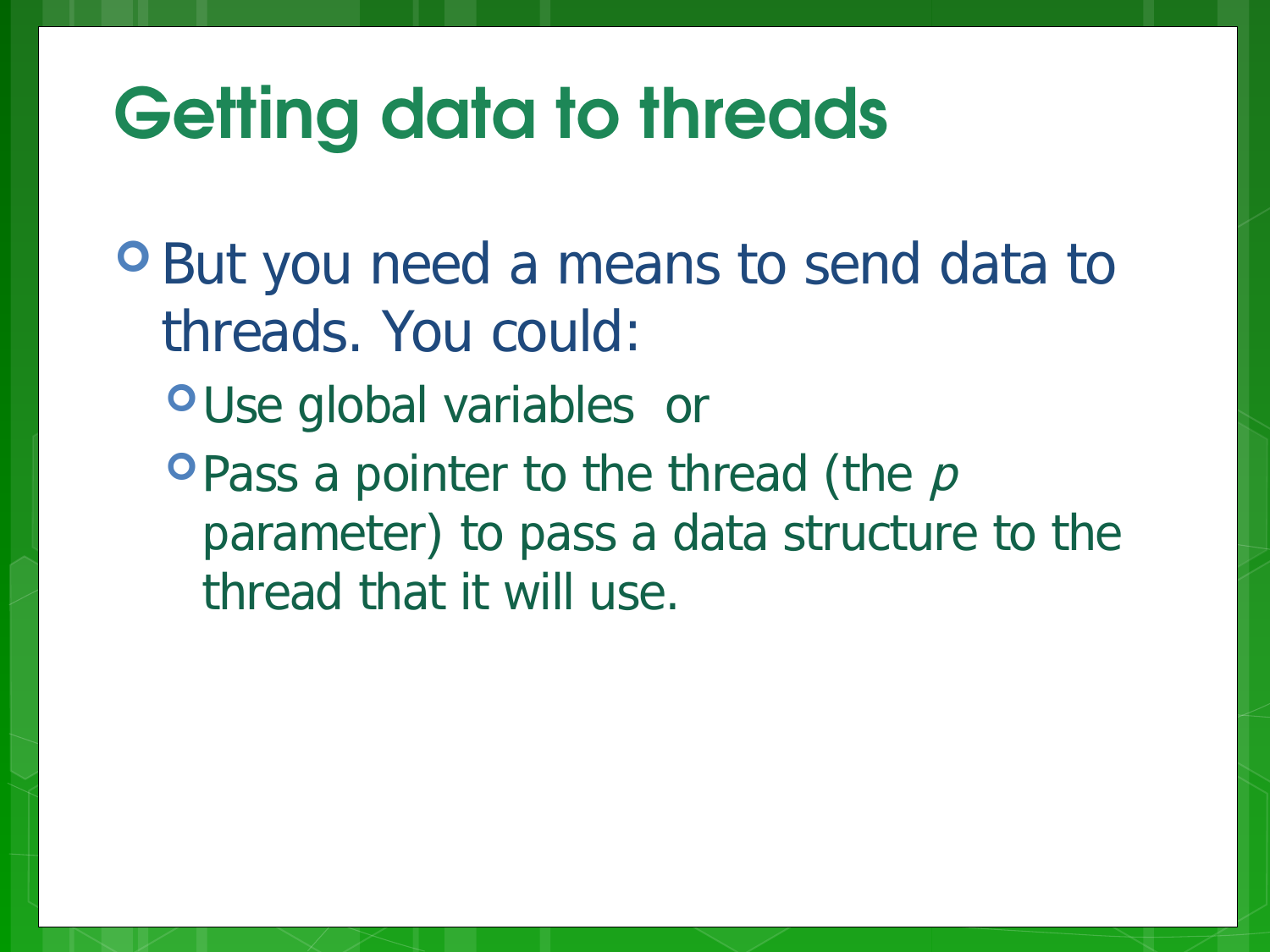

# Getting data to threads
But you need a means to send data to threads. You could:
Use global variables  or
Pass a pointer to the thread (the p parameter) to pass a data structure to the thread that it will use.